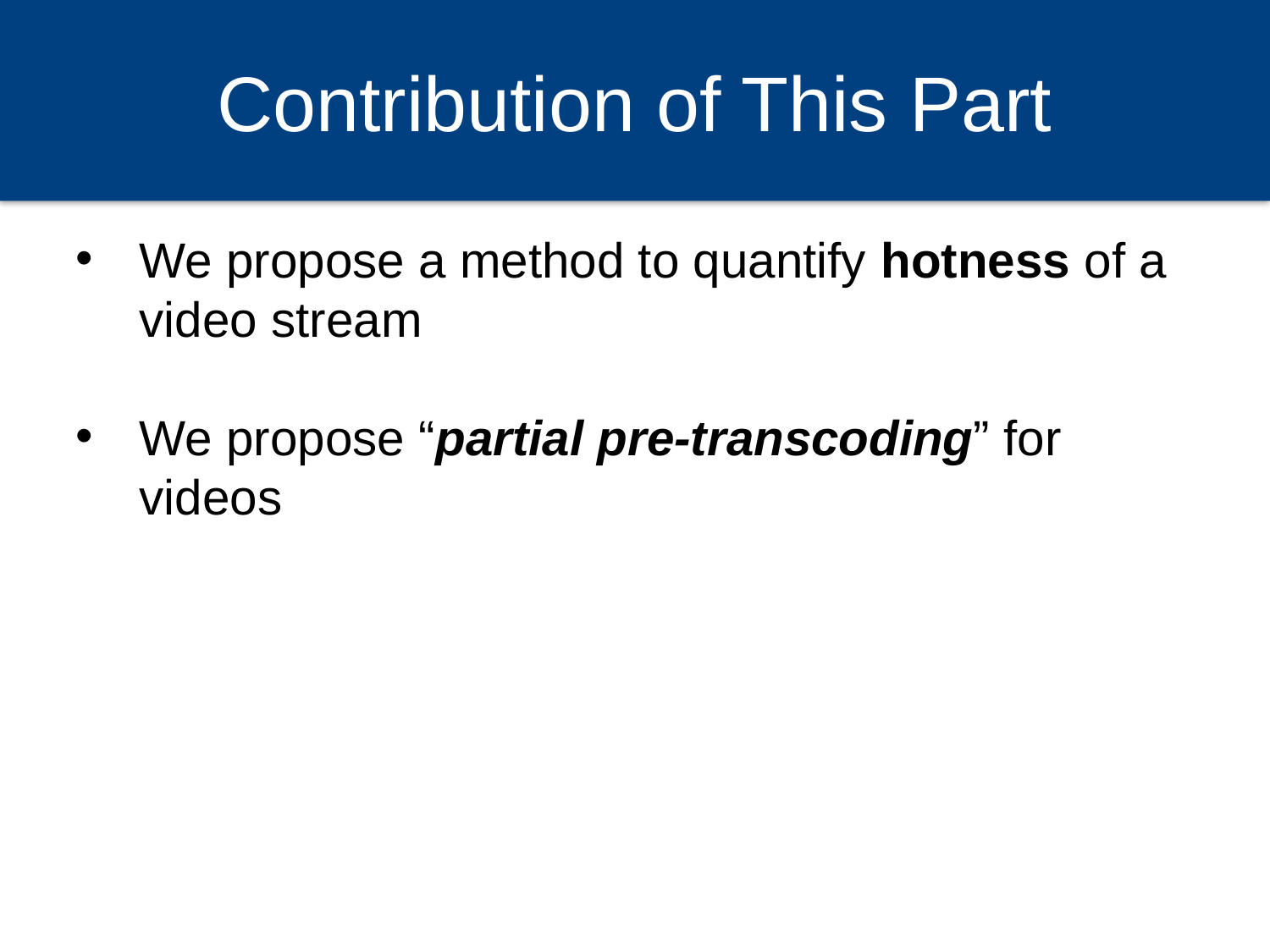

Contribution of This Part
We propose a method to quantify hotness of a video stream

We propose “partial pre-transcoding” for videos